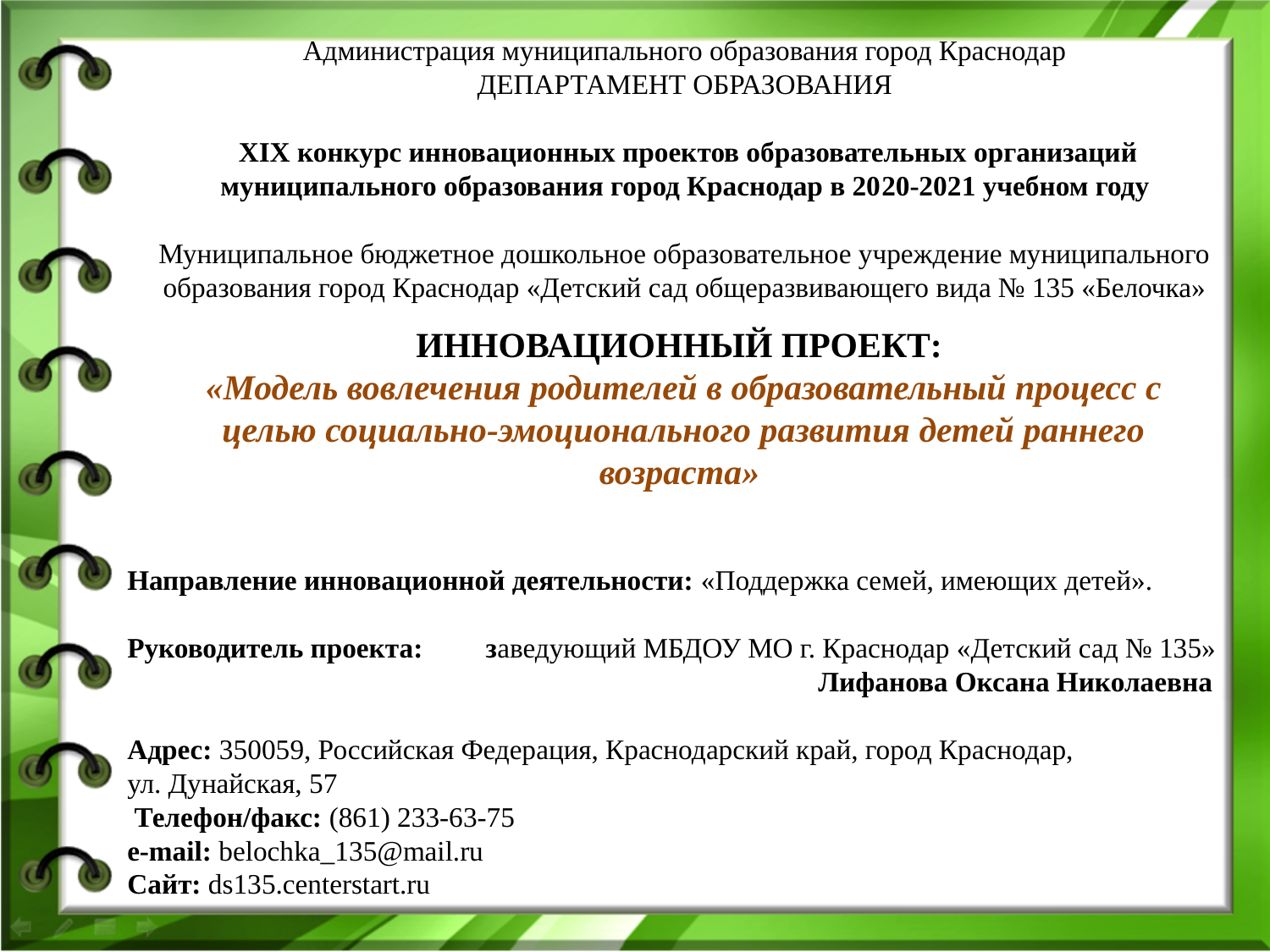

Администрация муниципального образования город Краснодар
ДЕПАРТАМЕНТ ОБРАЗОВАНИЯ

 XIX конкурс инновационных проектов образовательных организаций
муниципального образования город Краснодар в 2020-2021 учебном году

Муниципальное бюджетное дошкольное образовательное учреждение муниципального образования город Краснодар «Детский сад общеразвивающего вида № 135 «Белочка»
# ИННОВАЦИОННЫЙ ПРОЕКТ: «Модель вовлечения родителей в образовательный процесс с целью социально-эмоционального развития детей раннего возраста»
Направление инновационной деятельности: «Поддержка семей, имеющих детей».

Руководитель проекта:         заведующий МБДОУ МО г. Краснодар «Детский сад № 135» 					        Лифанова Оксана Николаевна

Адрес: 350059, Российская Федерация, Краснодарский край, город Краснодар, ул. Дунайская, 57
 Телефон/факс: (861) 233-63-75
e-mail: belochka_135@mail.ru
Сайт: ds135.centerstart.ru